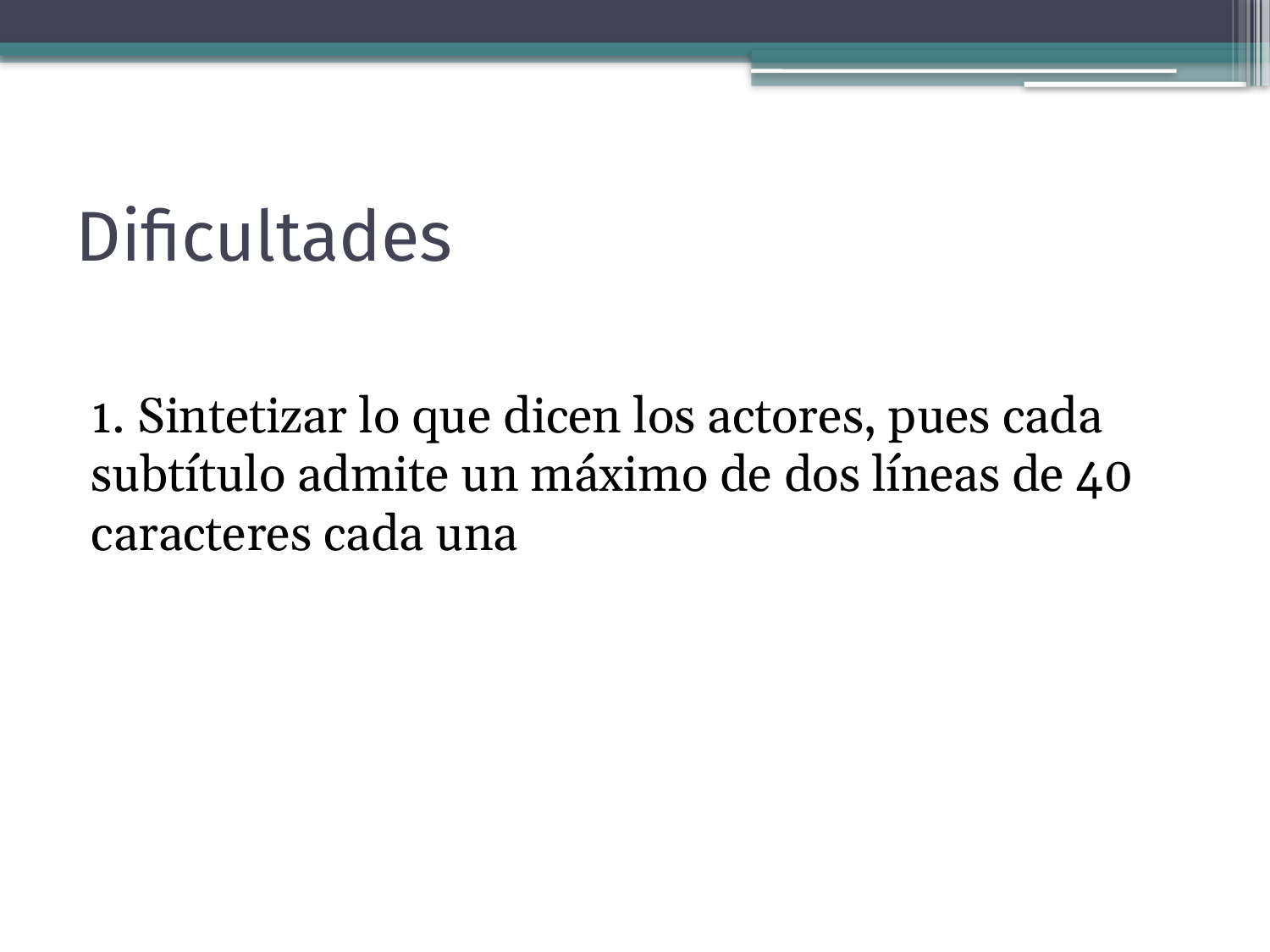

# Dificultades

1. Sintetizar lo que dicen los actores, pues cada subtítulo admite un máximo de dos líneas de 40 caracteres cada una